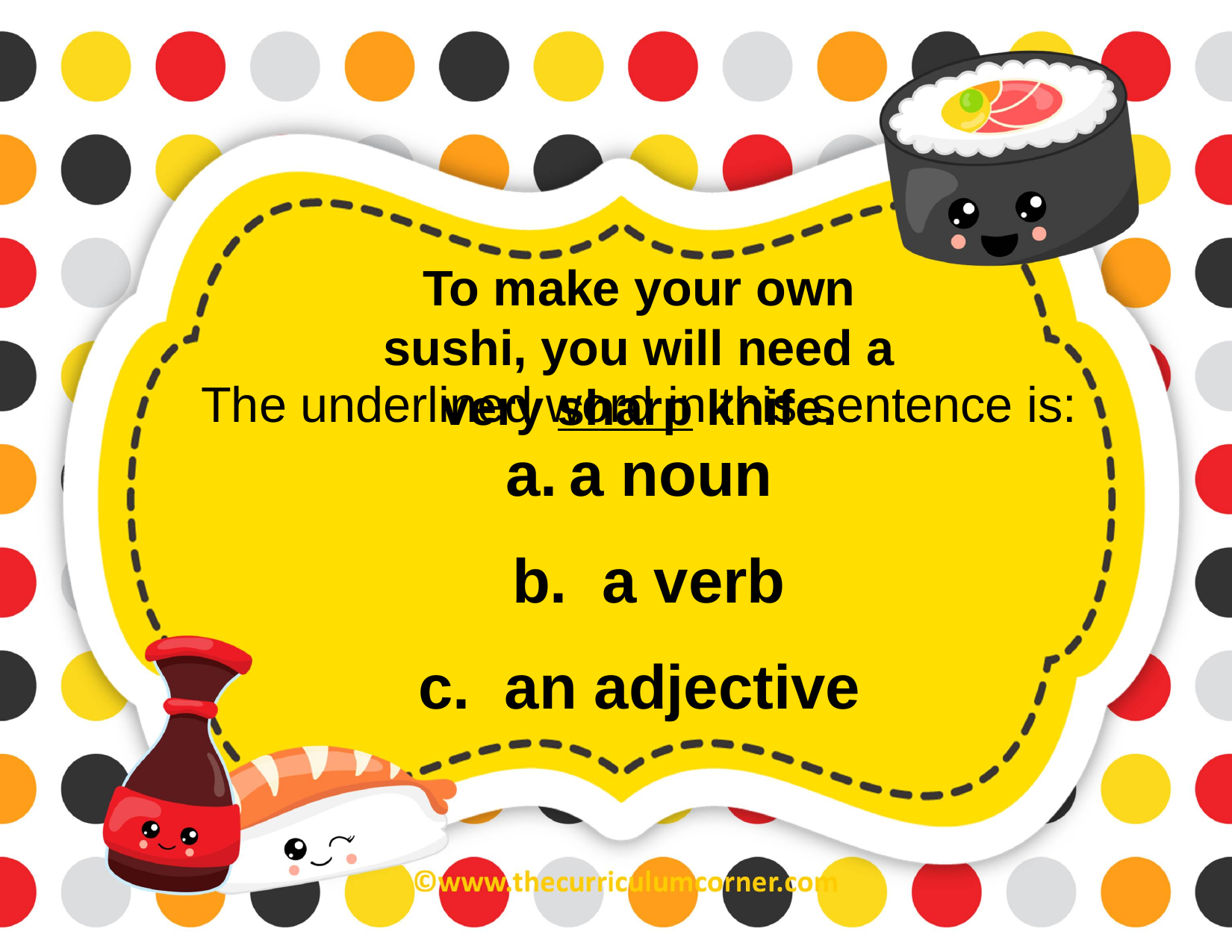

To make your own sushi, you will need a very sharp knife.
The underlined word in this sentence is:
a noun
b.  a verb
c.  an adjective